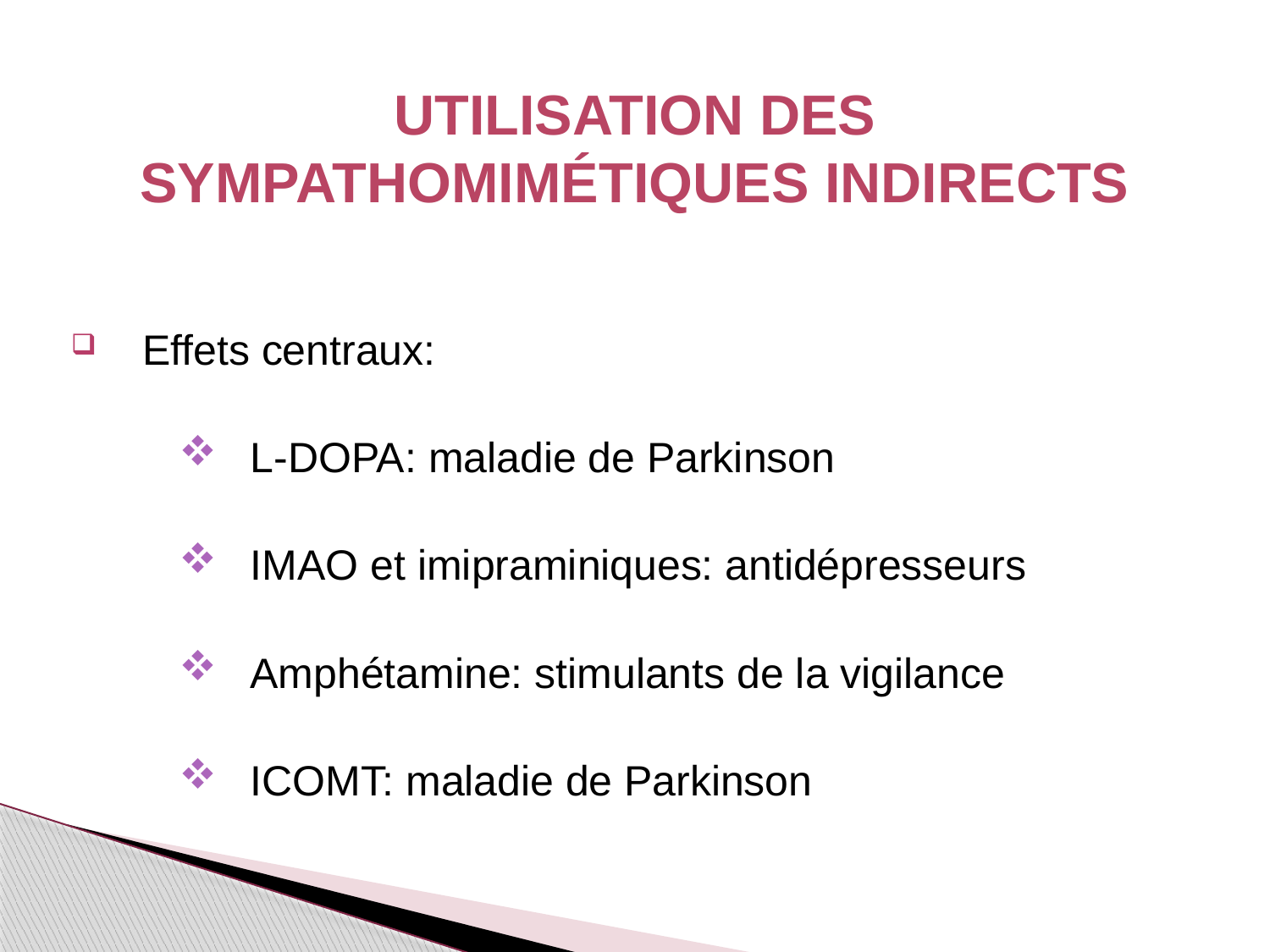

# Utilisation des Sympathomimétiques indirects
Effets centraux:
L-DOPA: maladie de Parkinson
IMAO et imipraminiques: antidépresseurs
Amphétamine: stimulants de la vigilance
ICOMT: maladie de Parkinson